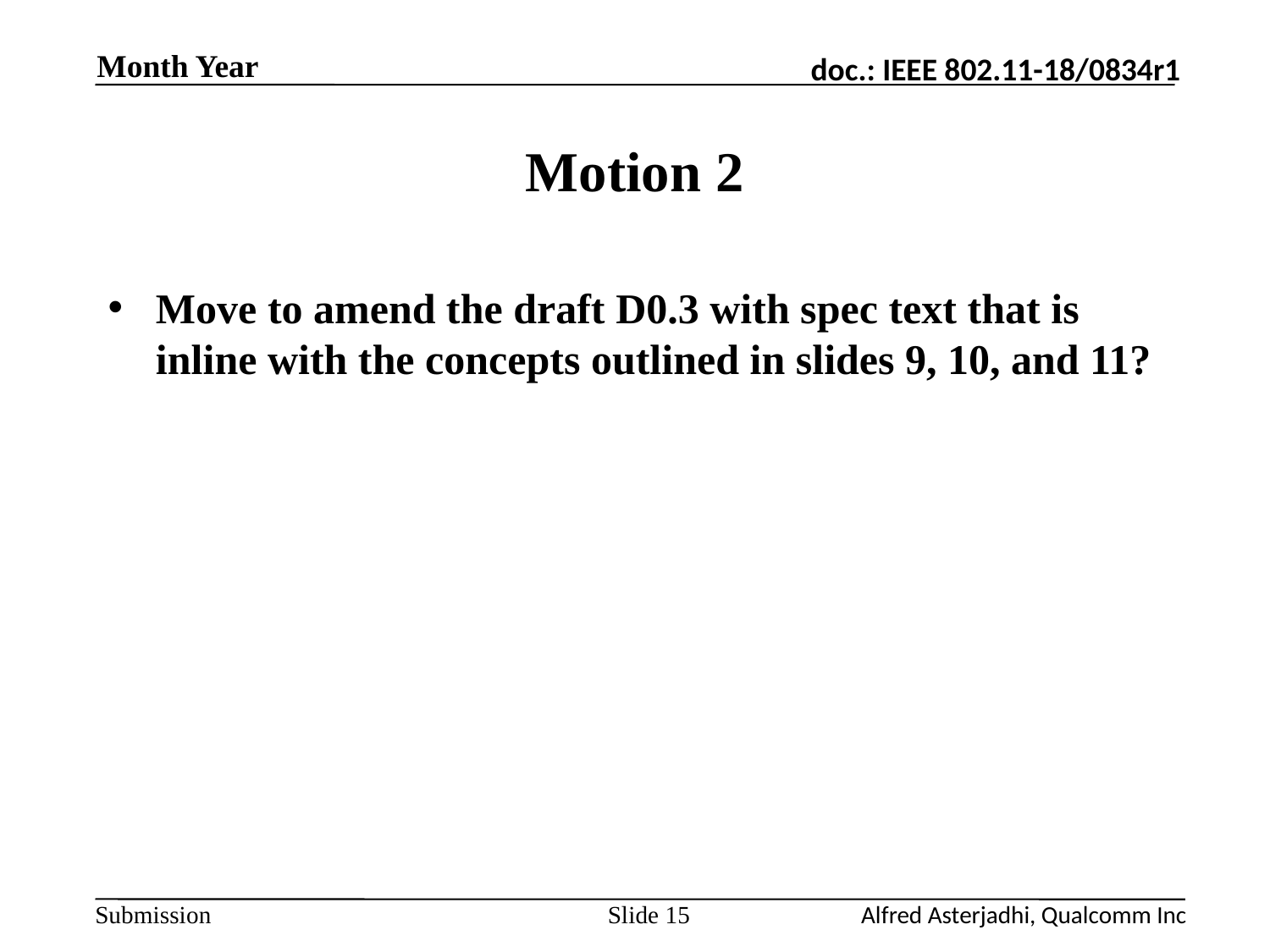

Month Year
# Motion 2
Move to amend the draft D0.3 with spec text that is inline with the concepts outlined in slides 9, 10, and 11?

Slide 15
Alfred Asterjadhi, Qualcomm Inc